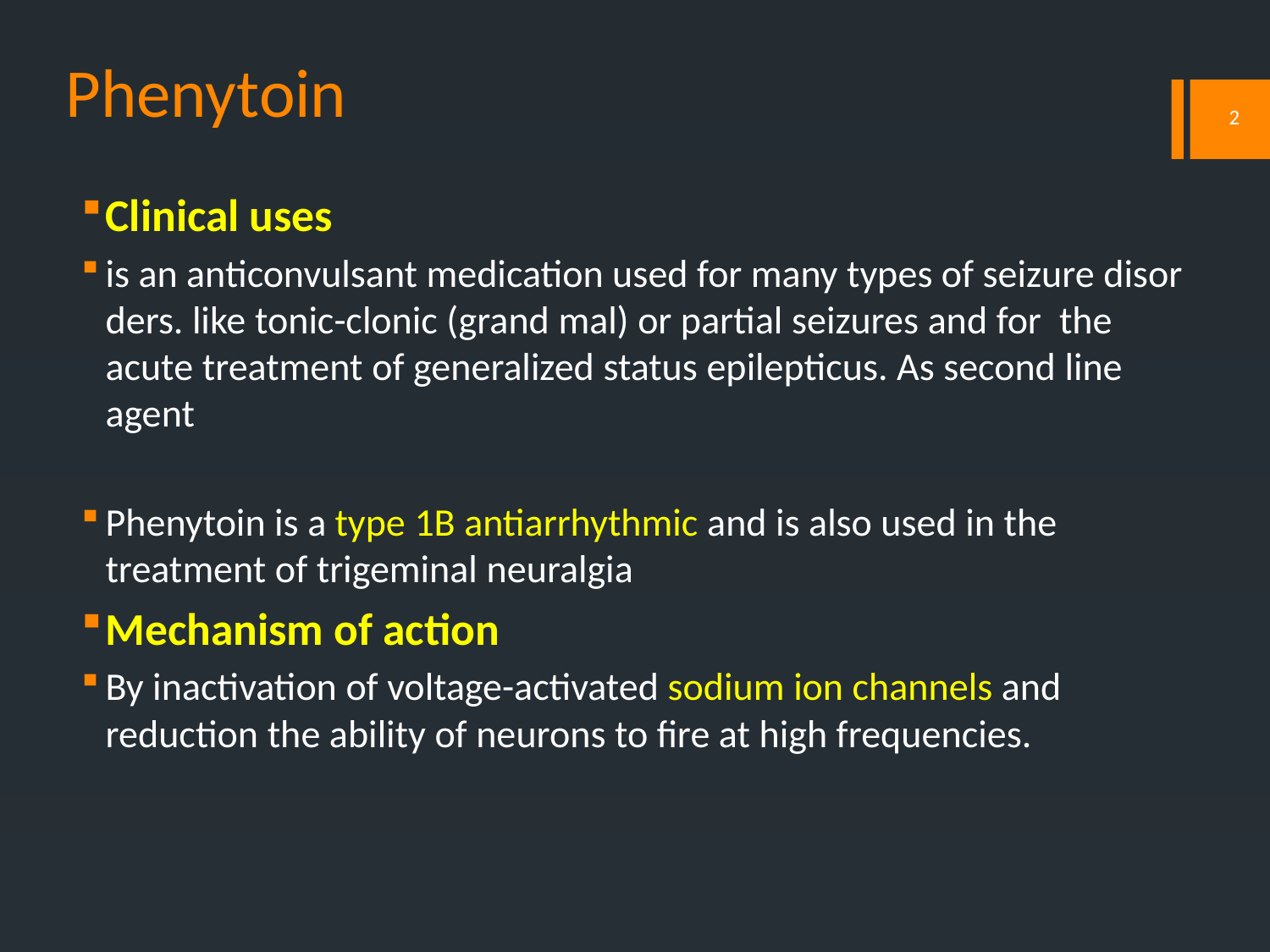

# Phenytoin
2
Clinical uses
is an anticonvulsant medication used for many types of seizure disorders. like tonic-clonic (grand mal) or partial seizures and for  the acute treatment of generalized status epilepticus. As second line agent

Phenytoin is a type 1B antiarrhythmic and is also used in the treatment of trigeminal neuralgia
Mechanism of action
By inactivation of voltage-activated sodium ion channels and reduction the ability of neurons to ﬁre at high frequencies.